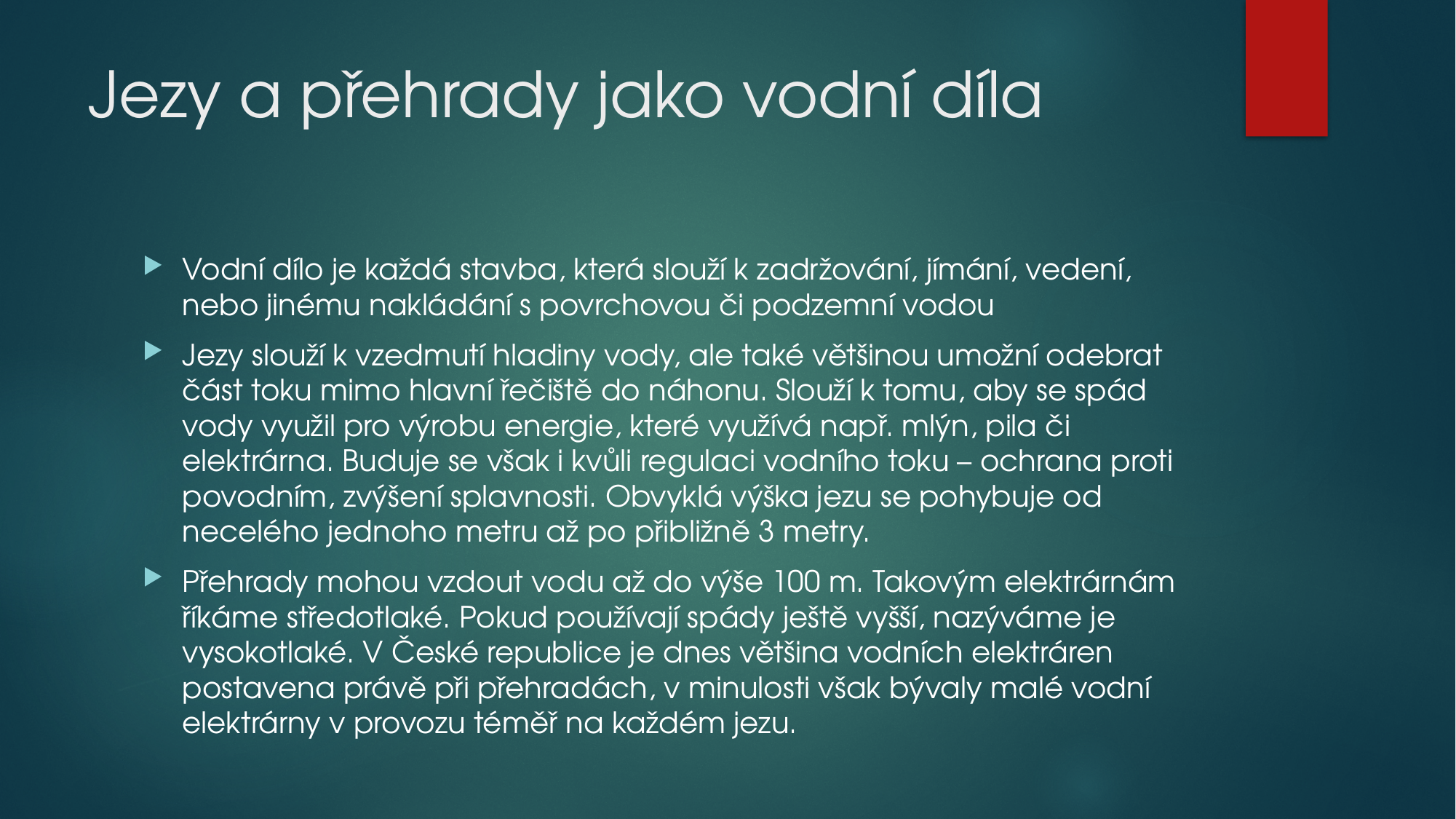

# Jezy a přehrady jako vodní díla
Vodní dílo je každá stavba, která slouží k zadržování, jímání, vedení, nebo jinému nakládání s povrchovou či podzemní vodou
Jezy slouží k vzedmutí hladiny vody, ale také většinou umožní odebrat část toku mimo hlavní řečiště do náhonu. Slouží k tomu, aby se spád vody využil pro výrobu energie, které využívá např. mlýn, pila či elektrárna. Buduje se však i kvůli regulaci vodního toku – ochrana proti povodním, zvýšení splavnosti. Obvyklá výška jezu se pohybuje od necelého jednoho metru až po přibližně 3 metry.
Přehrady mohou vzdout vodu až do výše 100 m. Takovým elektrárnám říkáme středotlaké. Pokud používají spády ještě vyšší, nazýváme je vysokotlaké. V České republice je dnes většina vodních elektráren postavena právě při přehradách, v minulosti však bývaly malé vodní elektrárny v provozu téměř na každém jezu.